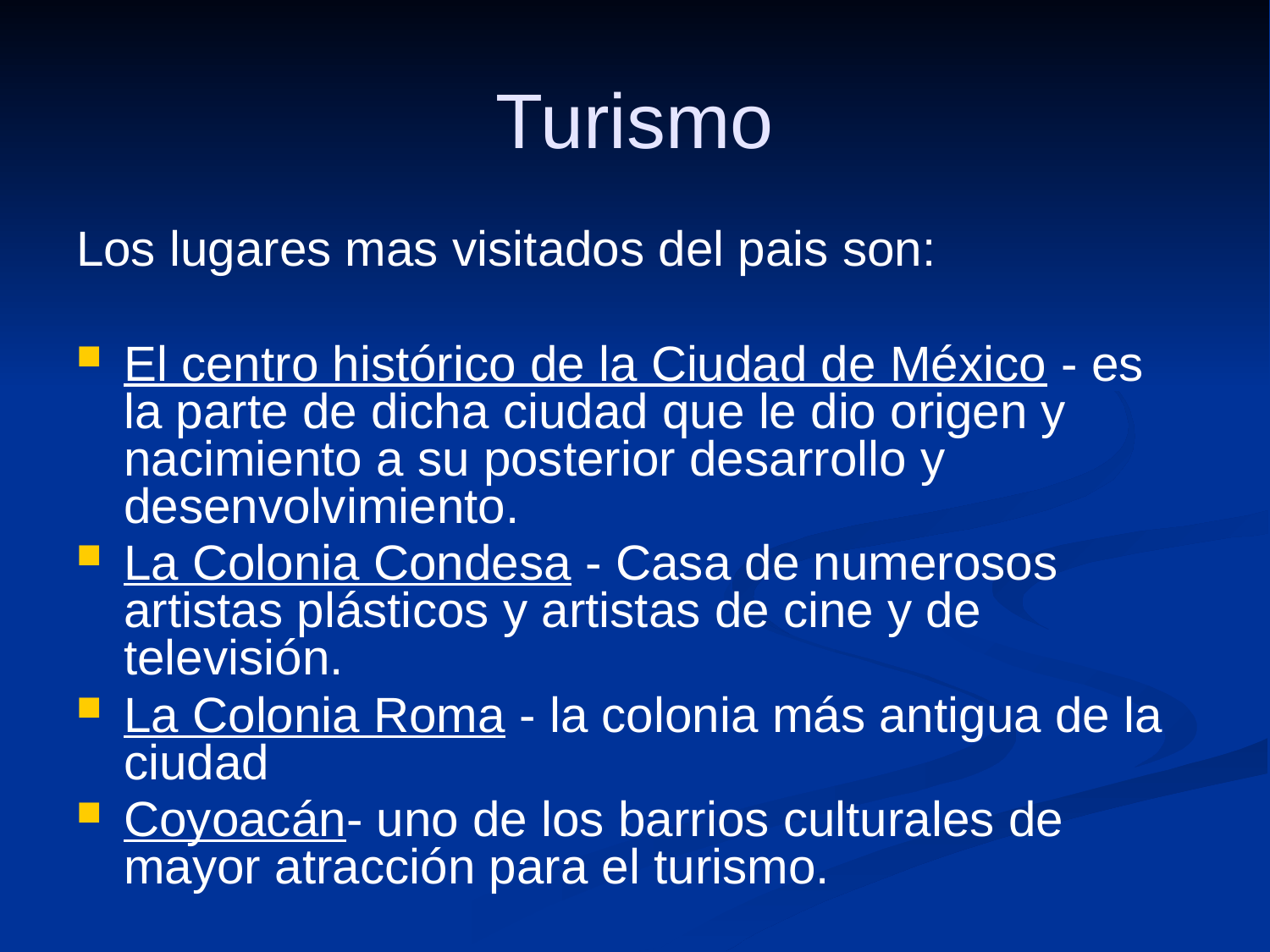

# Turismo
Los lugares mas visitados del pais son:

El centro histórico de la Ciudad de México - es la parte de dicha ciudad que le dio origen y nacimiento a su posterior desarrollo y desenvolvimiento.
La Colonia Condesa - Casa de numerosos artistas plásticos y artistas de cine y de televisión.
La Colonia Roma - la colonia más antigua de la ciudad
Coyoacán- uno de los barrios culturales de mayor atracción para el turismo.